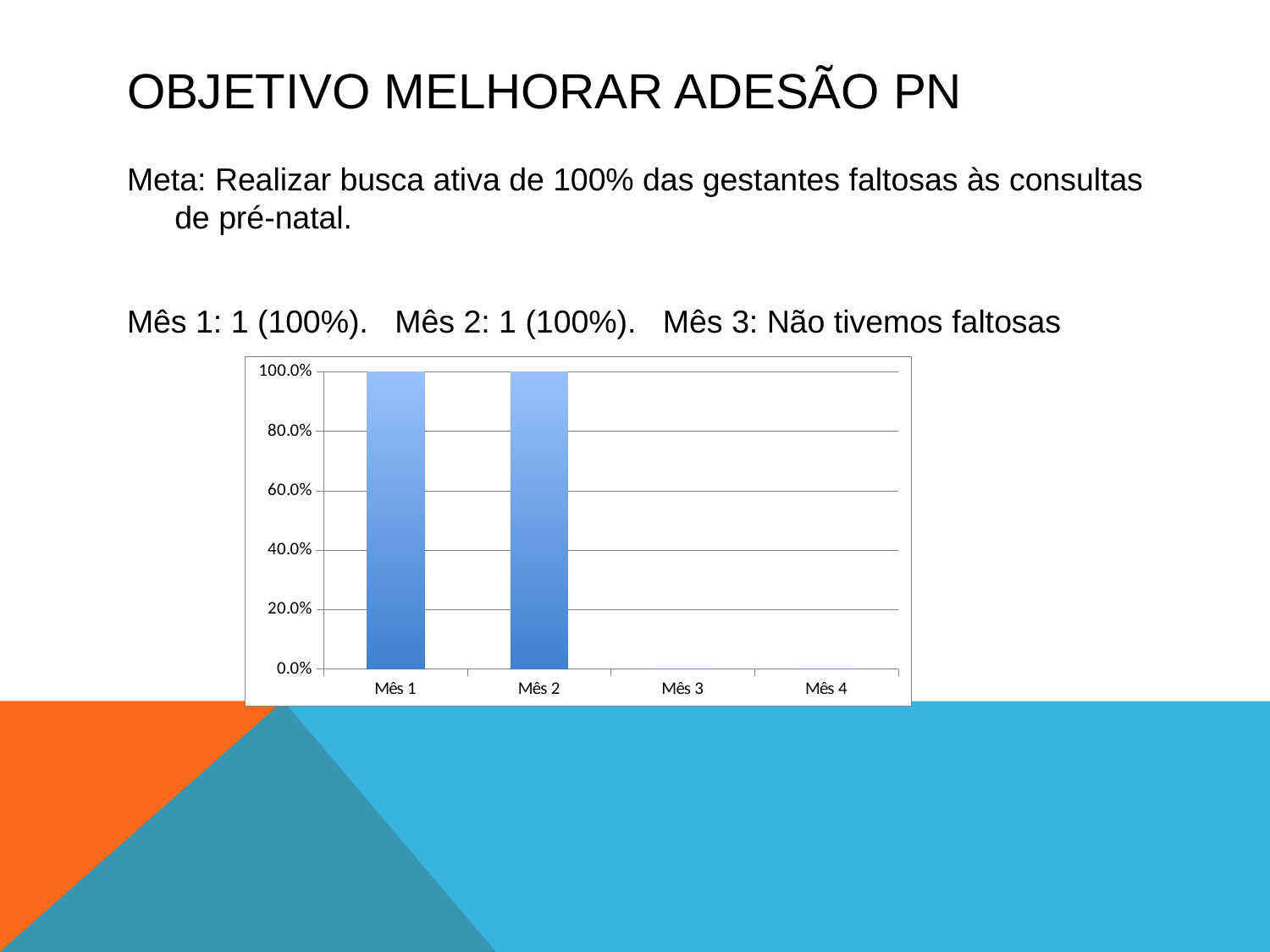

# Objetivo melhorar adesÃo pn
Meta: Realizar busca ativa de 100% das gestantes faltosas às consultas de pré-natal.

Mês 1: 1 (100%).   Mês 2: 1 (100%).   Mês 3: Não tivemos faltosas

### Chart

| Category | Proporção de gestantes faltosas às consultas que receberam busca ativa |
|---|---|
| Mês 1 | 1.0 |
| Mês 2 | 1.0 |
| Mês 3 | 0.0 |
| Mês 4 | 0.0 |